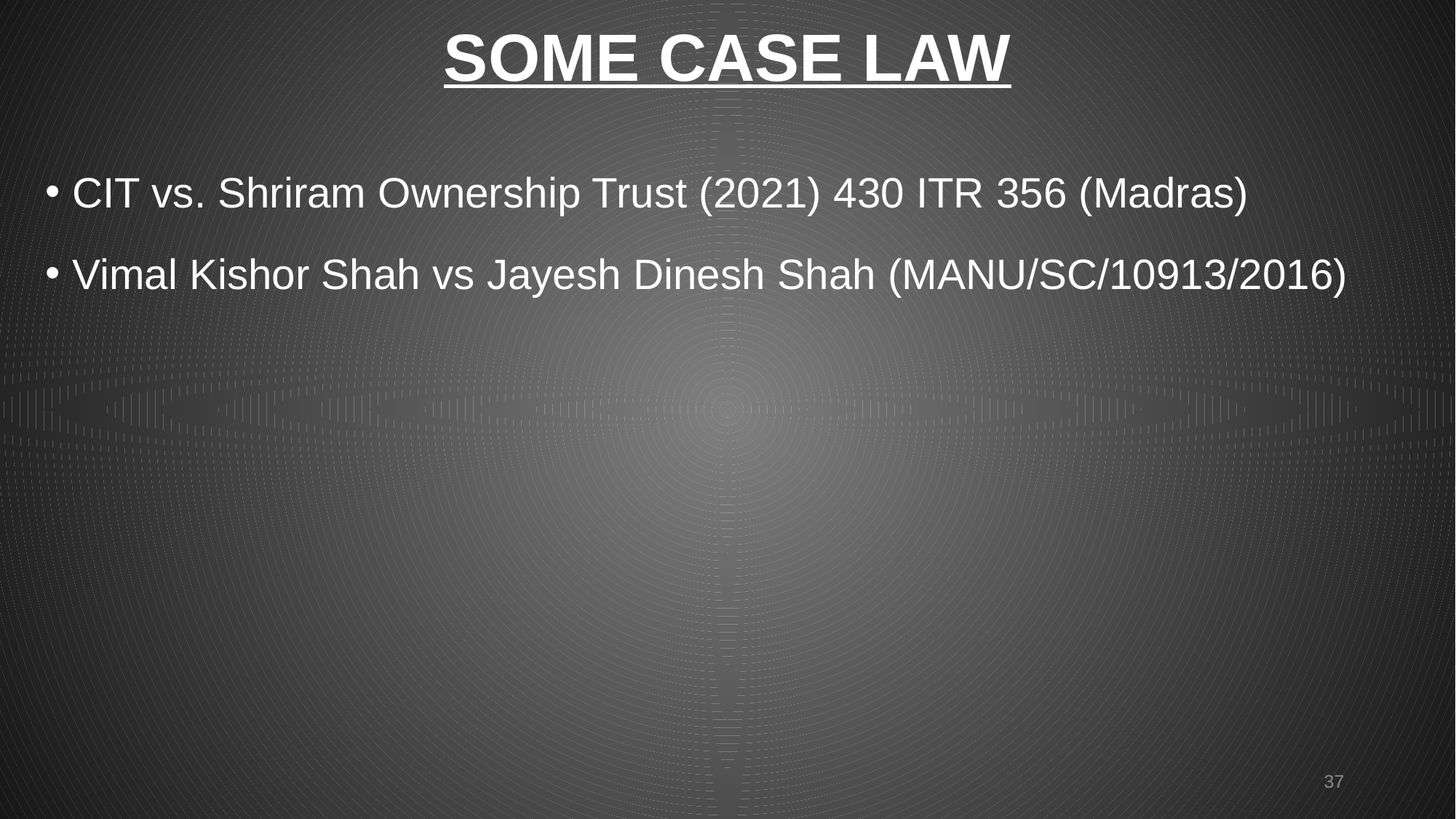

# SOME CASE LAW
CIT vs. Shriram Ownership Trust (2021) 430 ITR 356 (Madras)
Vimal Kishor Shah vs Jayesh Dinesh Shah (MANU/SC/10913/2016)
37